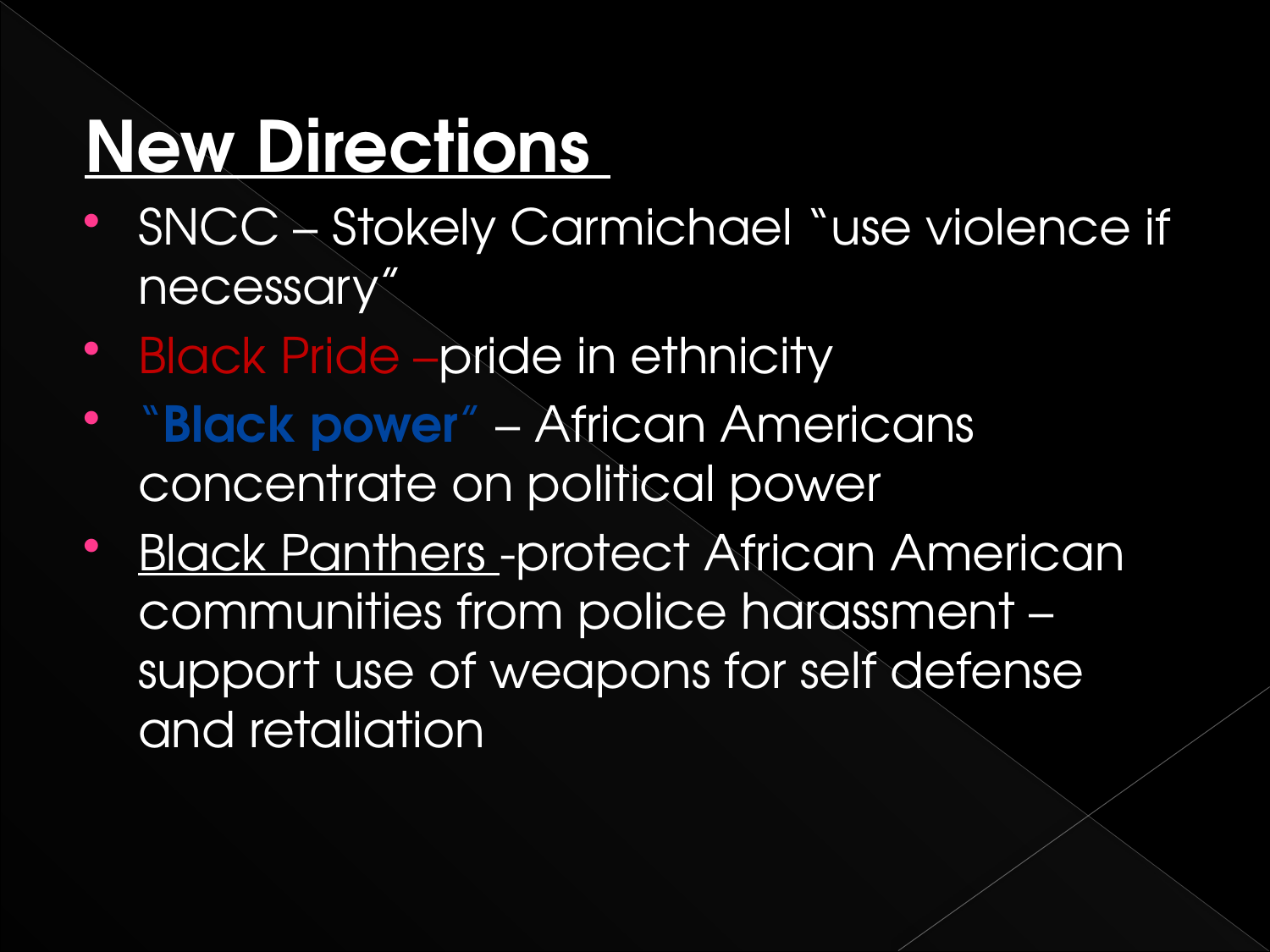

New Directions
SNCC – Stokely Carmichael “use violence if necessary”
Black Pride –pride in ethnicity
“Black power” – African Americans concentrate on political power
Black Panthers -protect African American communities from police harassment – support use of weapons for self defense and retaliation